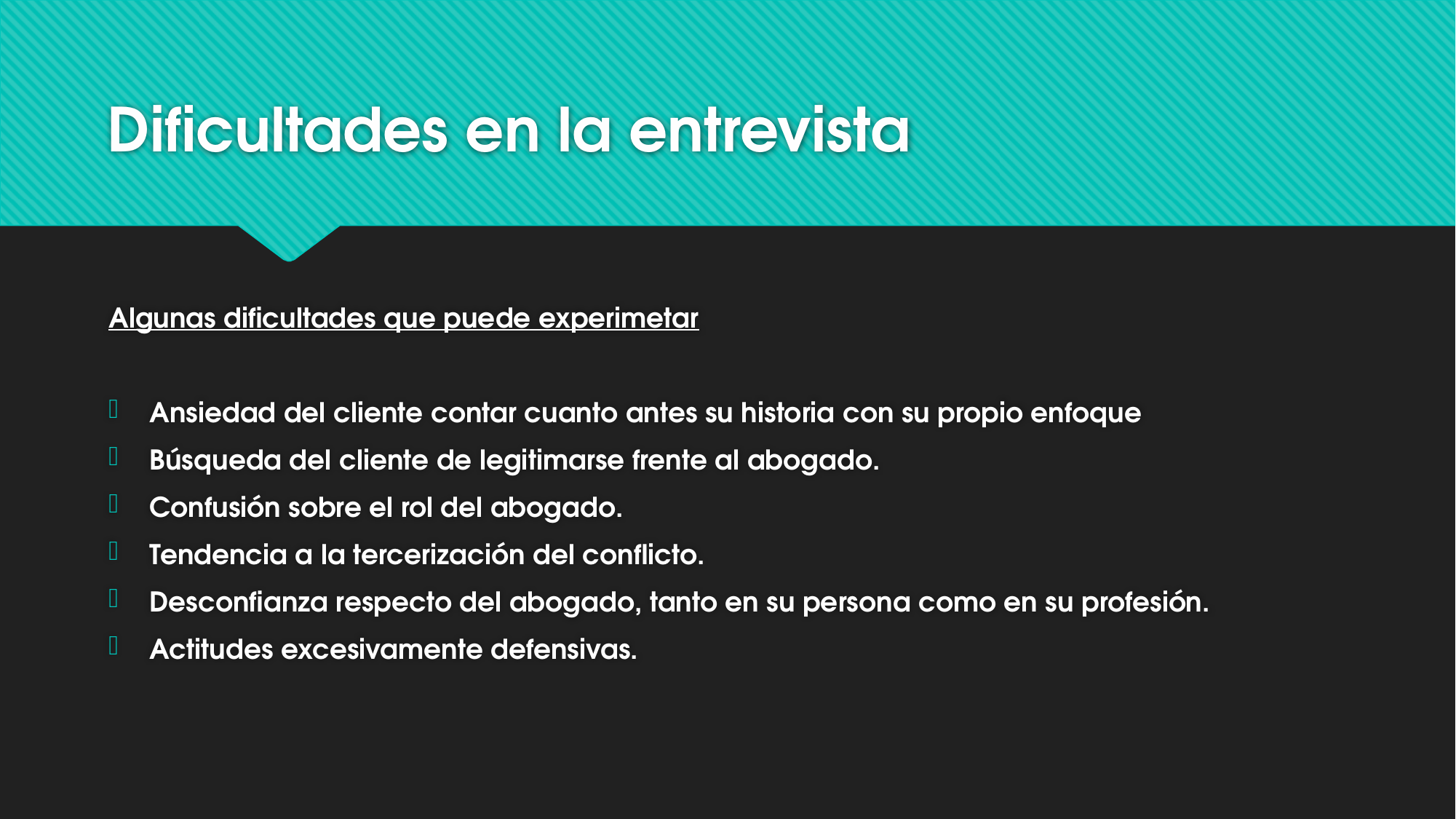

# Dificultades en la entrevista
Algunas dificultades que puede experimetar

Ansiedad del cliente contar cuanto antes su historia con su propio enfoque
Búsqueda del cliente de legitimarse frente al abogado.
Confusión sobre el rol del abogado.
Tendencia a la tercerización del conflicto.
Desconfianza respecto del abogado, tanto en su persona como en su profesión.
Actitudes excesivamente defensivas.